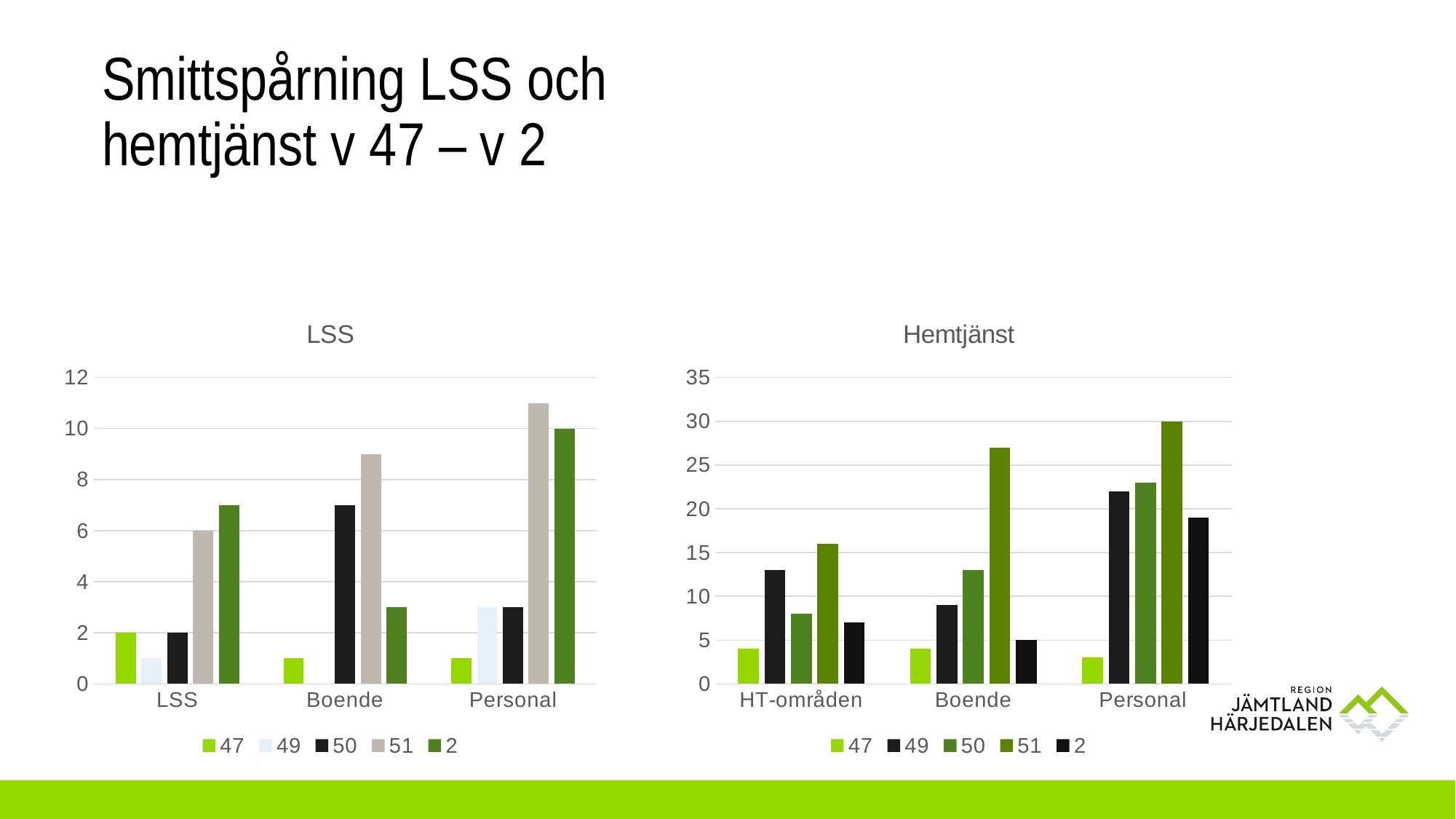

# Smittspårning LSS och hemtjänst v 47 – v 2

### Chart: LSS

| Category | 47 | 49 | 50 | 51 | 2 |
|---|---|---|---|---|---|
| LSS | 2.0 | 1.0 | 2.0 | 6.0 | 7.0 |
| Boende | 1.0 | 0.0 | 7.0 | 9.0 | 3.0 |
| Personal | 1.0 | 3.0 | 3.0 | 11.0 | 10.0 |

### Chart: Hemtjänst

| Category | 47 | 49 | 50 | 51 | 2 |
|---|---|---|---|---|---|
| HT-områden | 4.0 | 13.0 | 8.0 | 16.0 | 7.0 |
| Boende | 4.0 | 9.0 | 13.0 | 27.0 | 5.0 |
| Personal  | 3.0 | 22.0 | 23.0 | 30.0 | 19.0 |